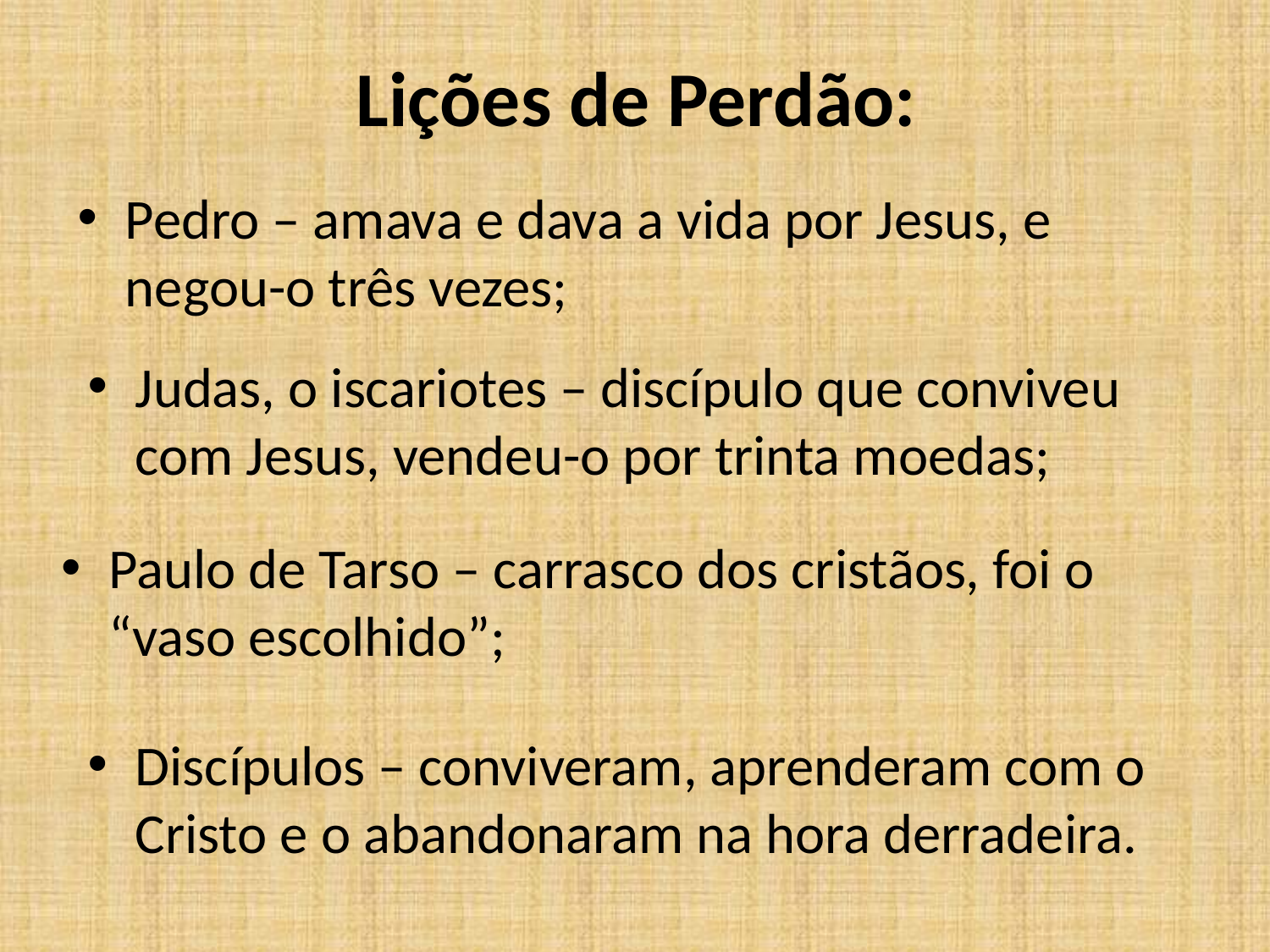

# Lições de Perdão:
Pedro – amava e dava a vida por Jesus, e negou-o três vezes;
Judas, o iscariotes – discípulo que conviveu com Jesus, vendeu-o por trinta moedas;
Paulo de Tarso – carrasco dos cristãos, foi o “vaso escolhido”;
Discípulos – conviveram, aprenderam com o Cristo e o abandonaram na hora derradeira.